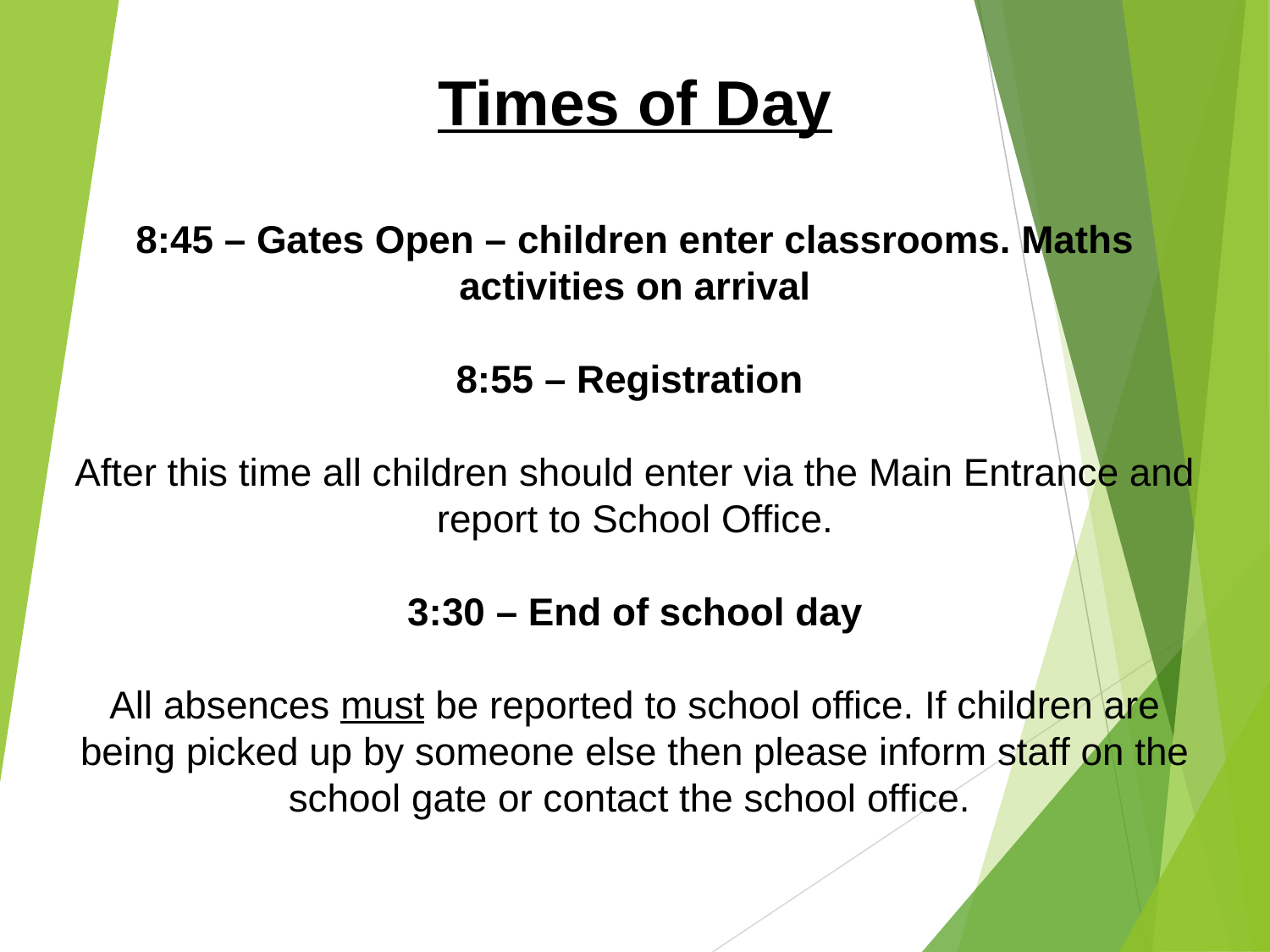

Times of Day

8:45 – Gates Open – children enter classrooms. Maths activities on arrival

8:55 – Registration

After this time all children should enter via the Main Entrance and report to School Office.

3:30 – End of school day

All absences must be reported to school office. If children are being picked up by someone else then please inform staff on the school gate or contact the school office.